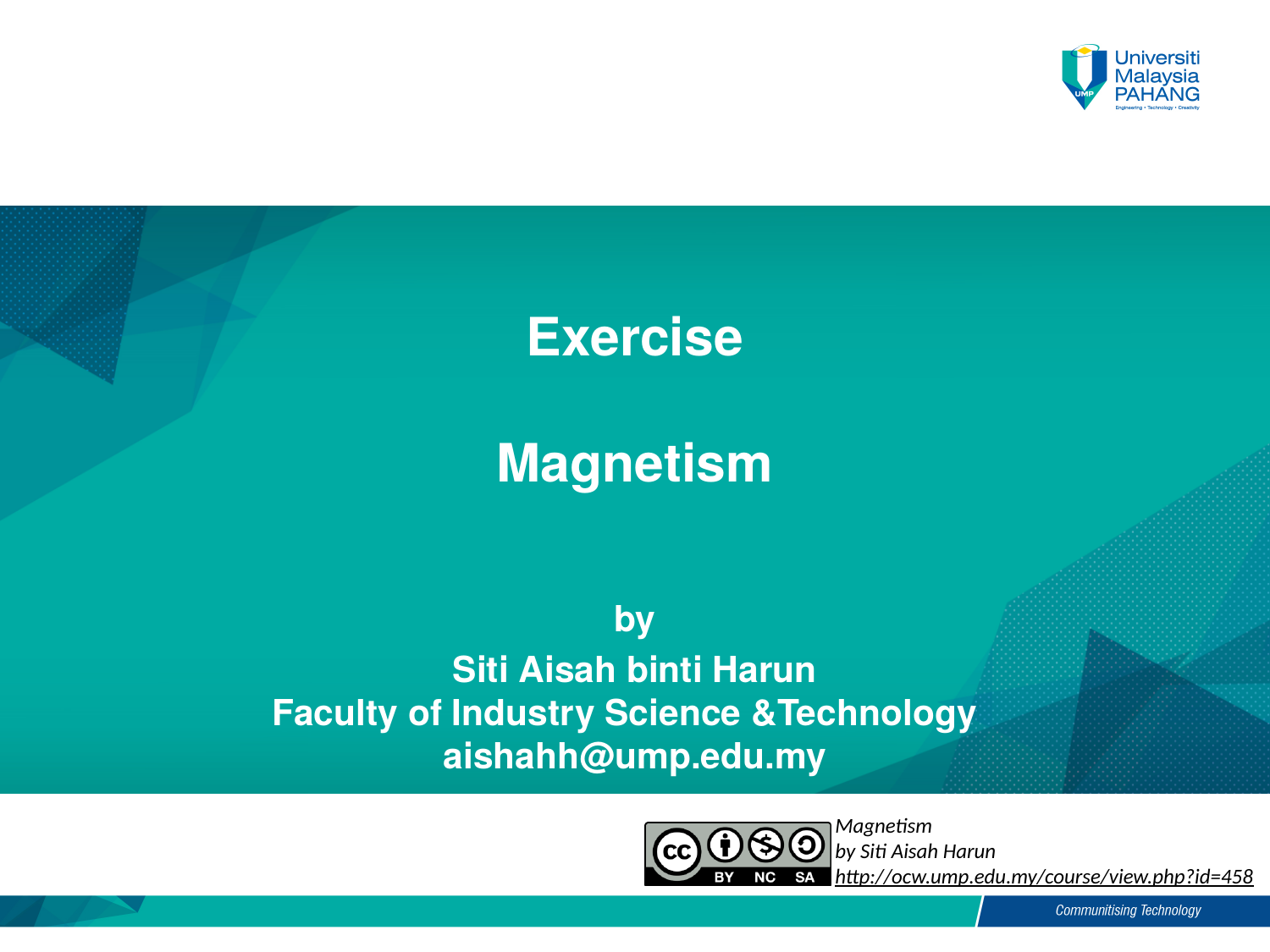

# Exercise Magnetism

by
Siti Aisah binti Harun
Faculty of Industry Science &Technology
aishahh@ump.edu.my